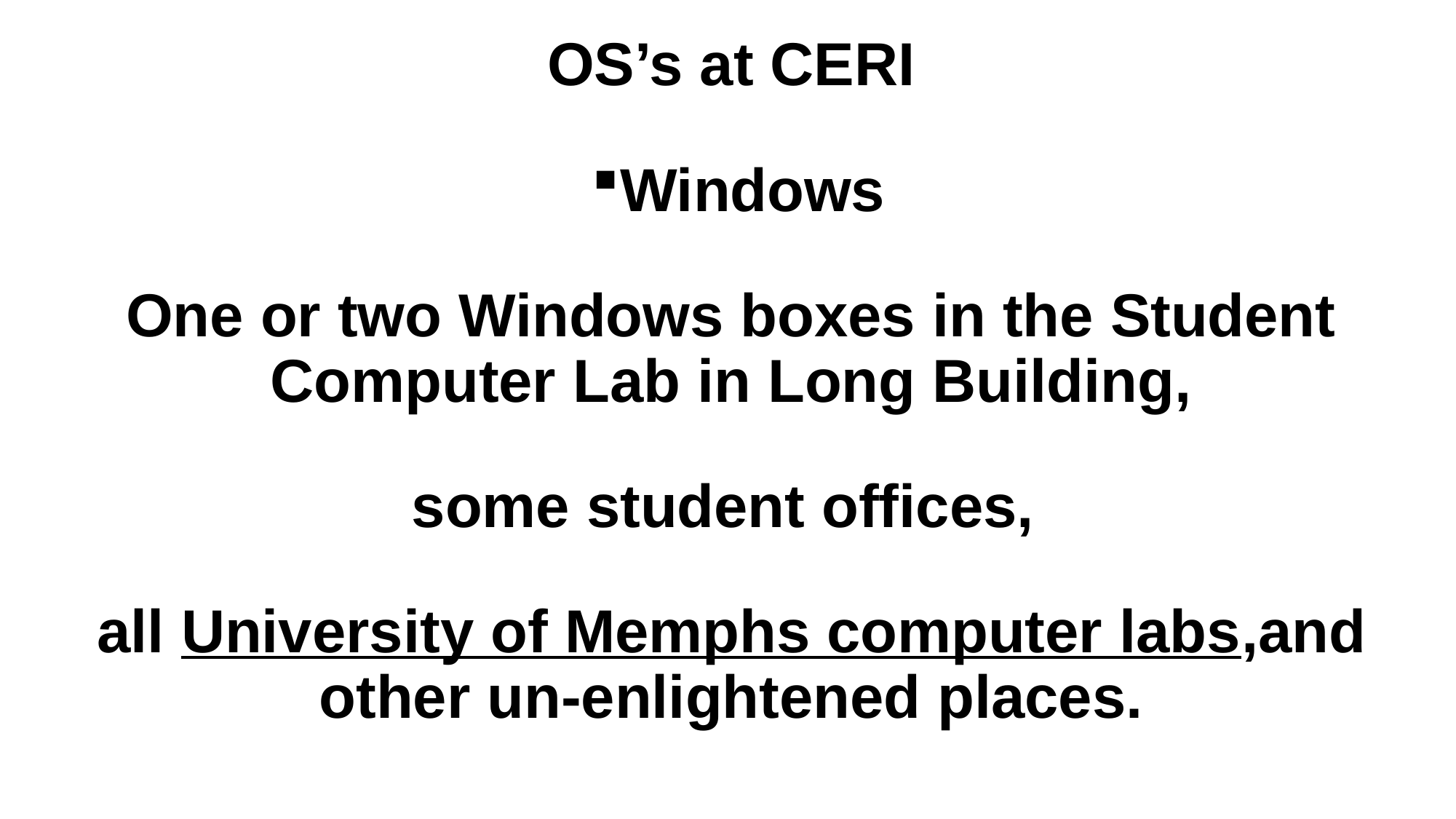

OS’s at CERI

Windows

One or two Windows boxes in the Student Computer Lab in Long Building,

some student offices,

all University of Memphs computer labs,and other un-enlightened places.